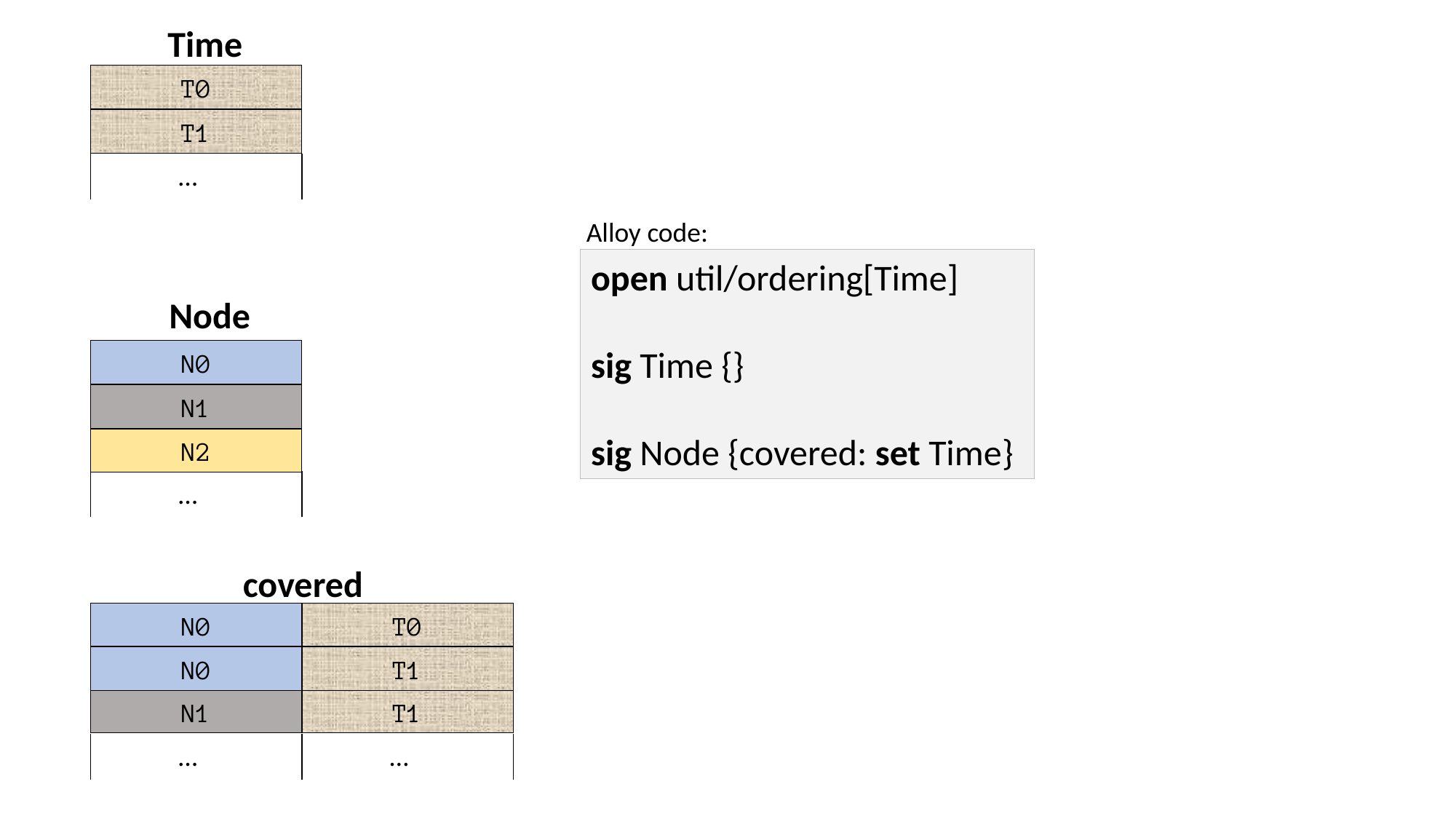

Time
T0
T1
…
Alloy code:
open util/ordering[Time]

sig Time {}

sig Node {covered: set Time}
Node
N0
N1
N2
…
covered
N0
T0
N0
T1
N1
T1
…
…